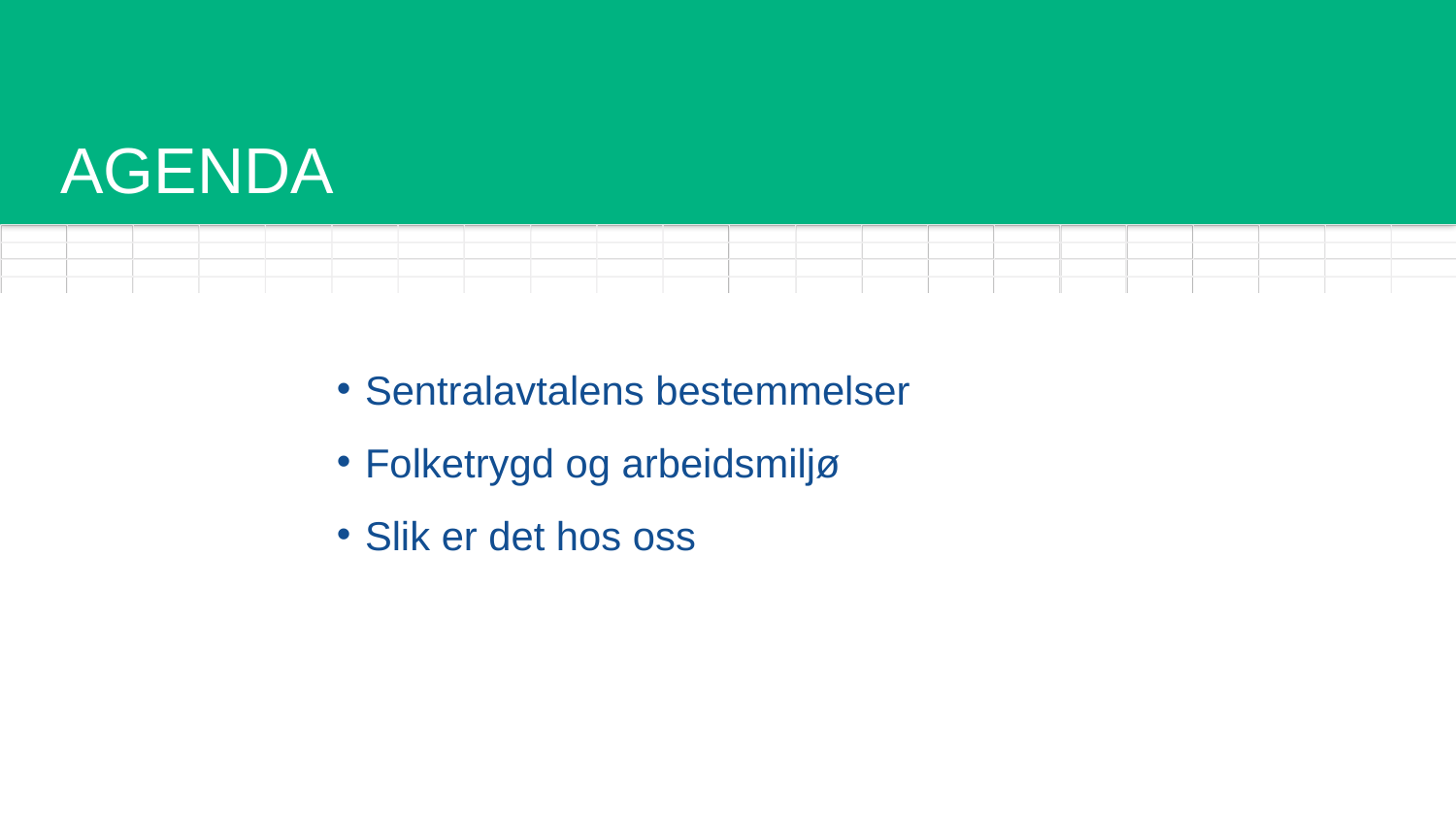

# AGENDA
Sentralavtalens bestemmelser
Folketrygd og arbeidsmiljø
Slik er det hos oss